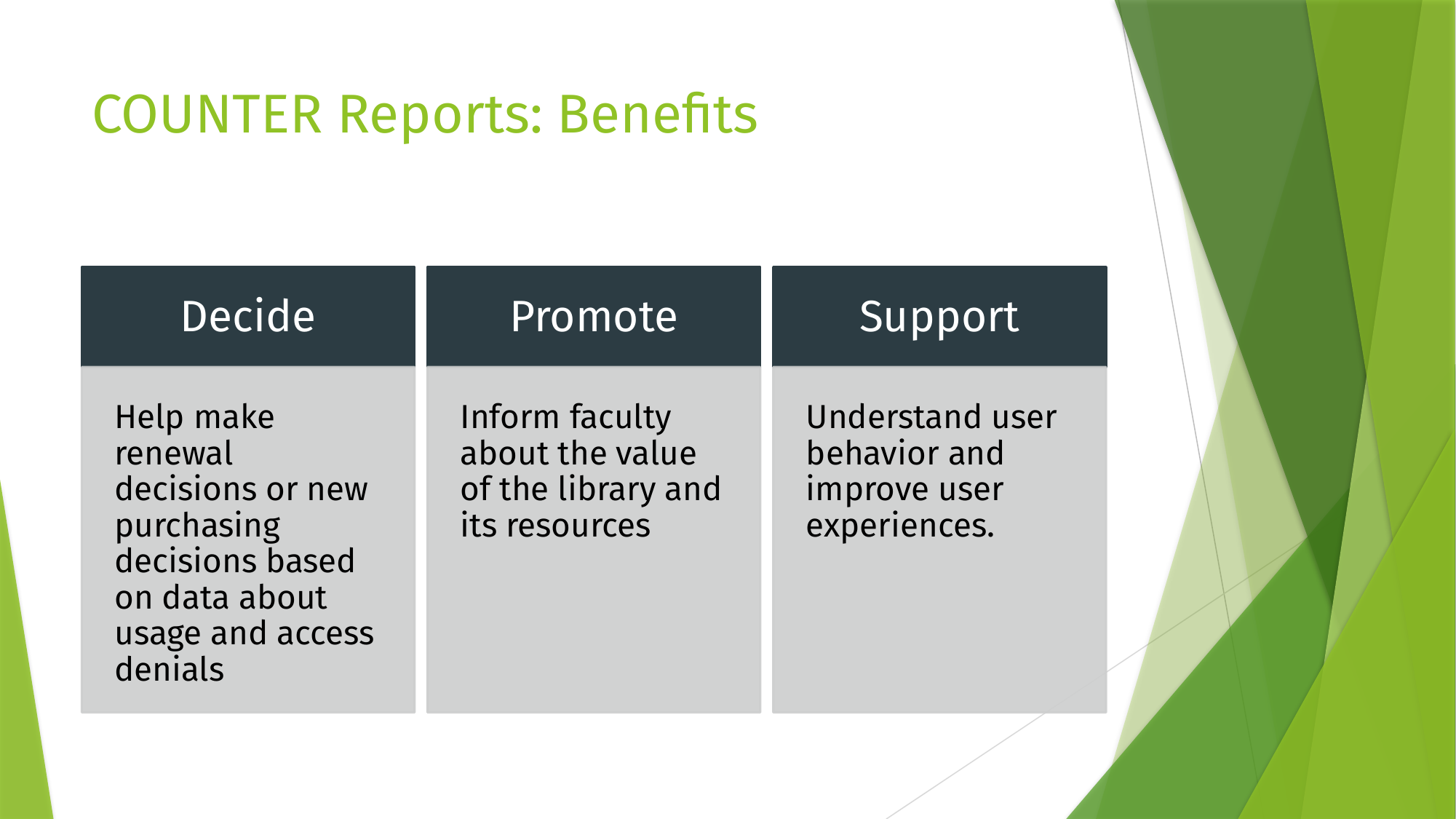

# COUNTER Reports: Benefits
Decide
Help make renewal decisions or new purchasing decisions based on data about usage and access denials
Promote
Inform faculty about the value of the library and its resources
Support
Understand user behavior and improve user experiences.